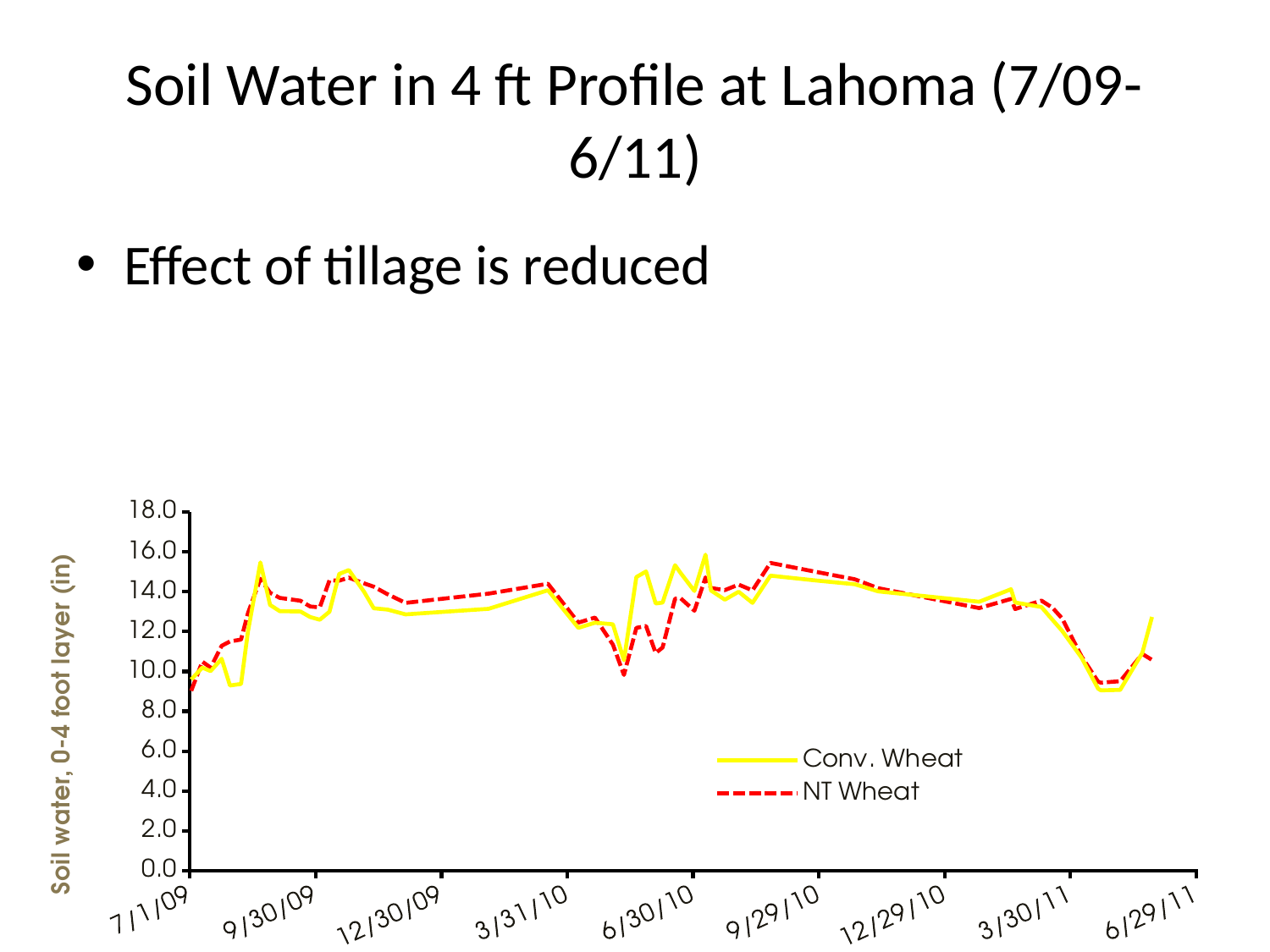

# Soil Water in 4 ft Profile at Lahoma (7/09-6/11)
Effect of tillage is reduced

### Chart

| Category |  |  |
|---|---|---|